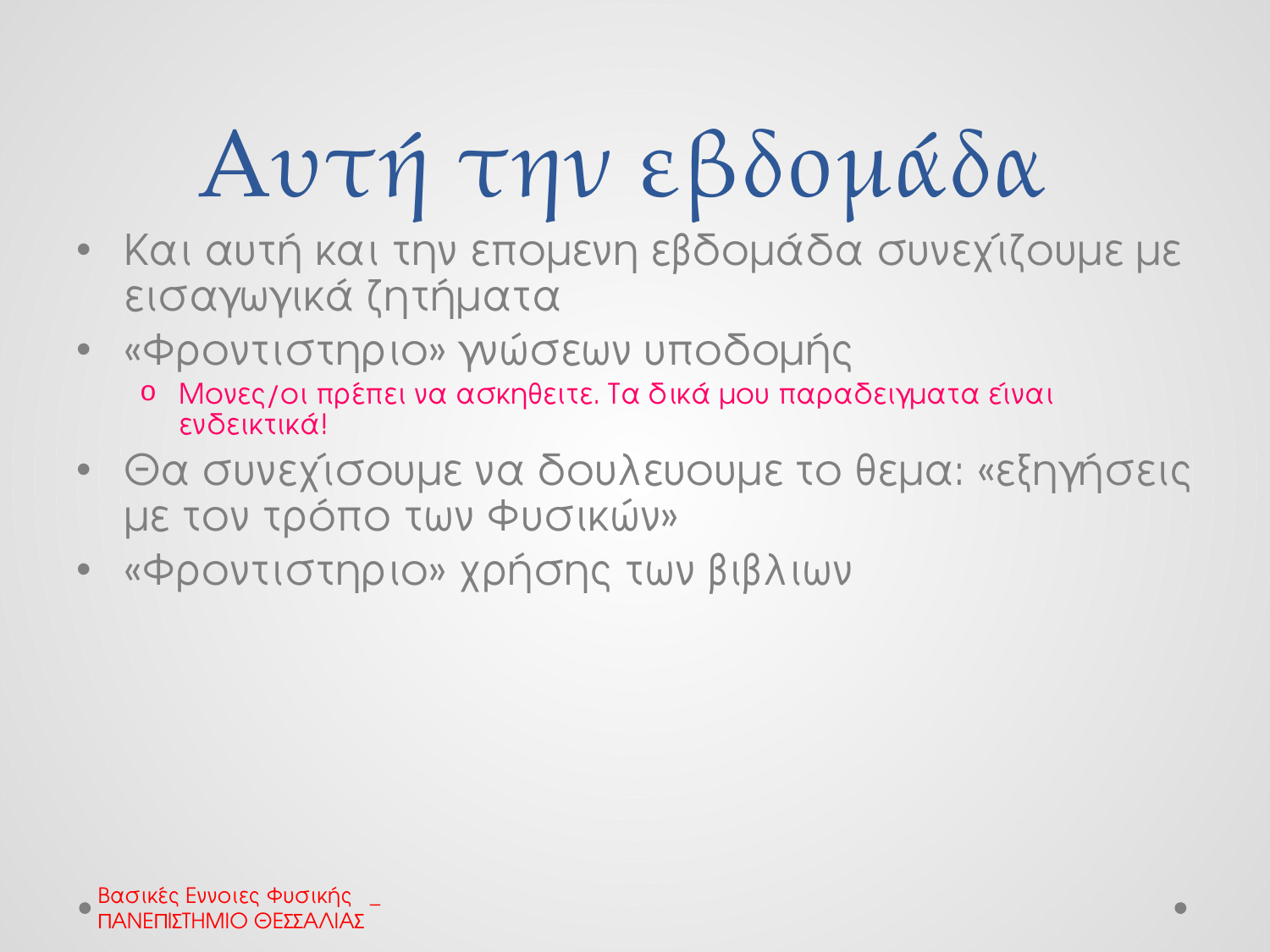

# Αυτή την εβδομάδα
Και αυτή και την επομενη εβδομάδα συνεχίζουμε με εισαγωγικά ζητήματα
«Φροντιστηριο» γνώσεων υποδομής
Μονες/οι πρέπει να ασκηθειτε. Τα δικά μου παραδειγματα είναι ενδεικτικά!
Θα συνεχίσουμε να δουλευουμε το θεμα: «εξηγήσεις με τον τρόπο των Φυσικών»
«Φροντιστηριο» χρήσης των βιβλιων

Βασικές Εννοιες Φυσικής   _ ΠΑΝΕΠΙΣΤΗΜΙΟ ΘΕΣΣΑΛΙΑΣ